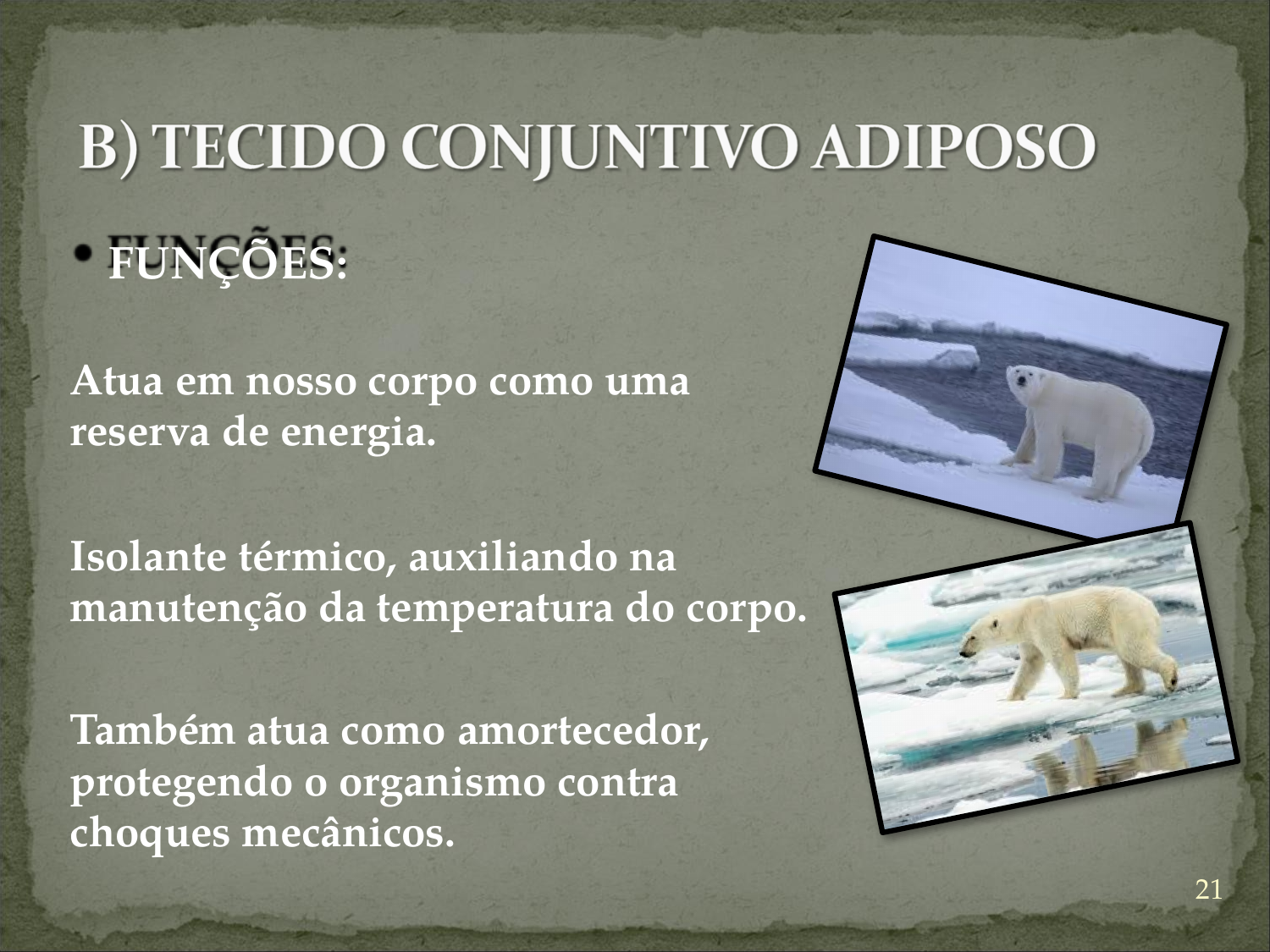

# FUNÇÕES:

Atua em nosso corpo como uma  reserva de energia.

Isolante térmico, auxiliando na  manutenção da temperatura do corpo.

Também atua como amortecedor,  protegendo o organismo contra  choques mecânicos.

21